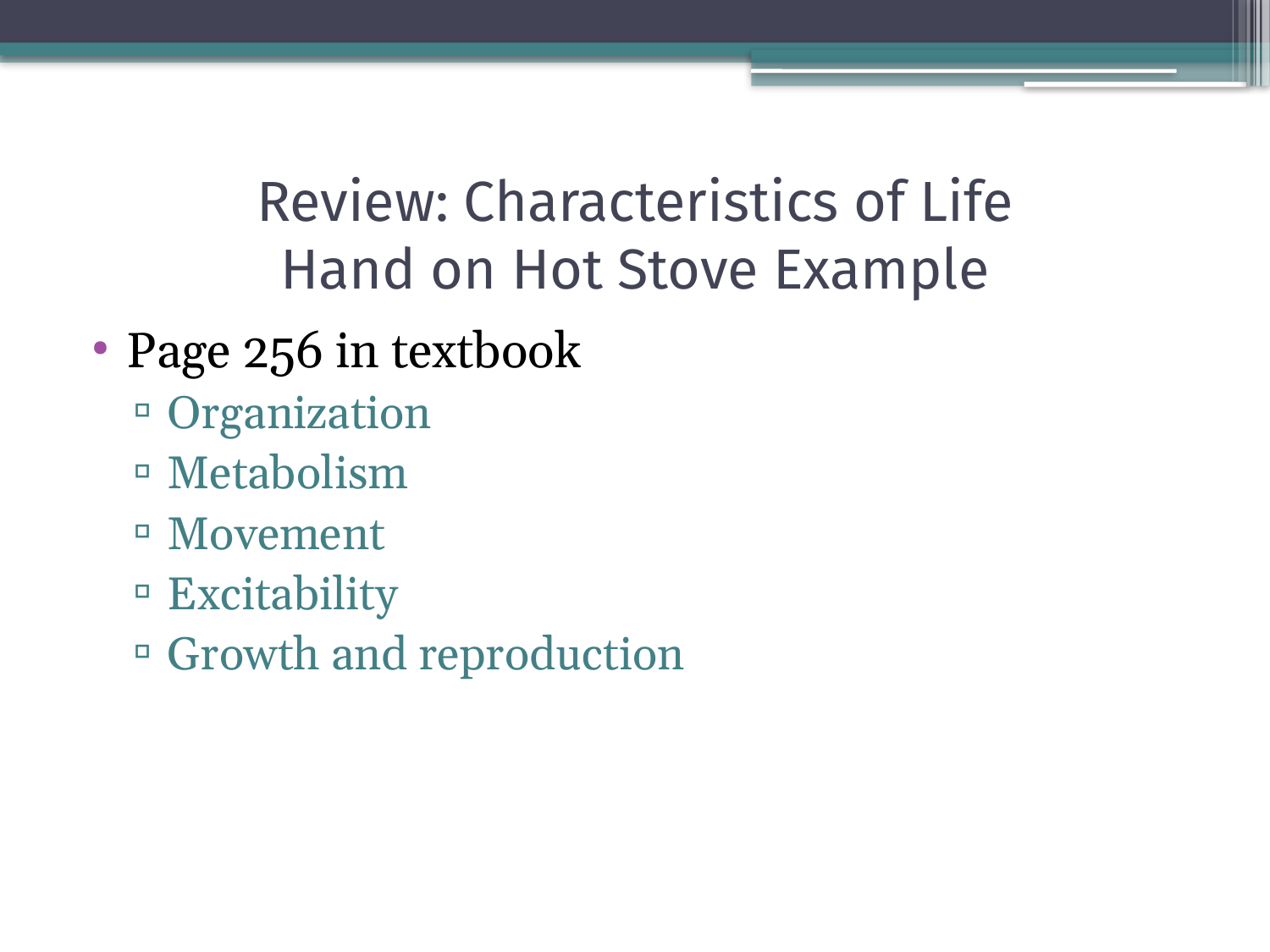

# Review: Characteristics of Life Hand on Hot Stove Example
Page 256 in textbook
Organization
Metabolism
Movement
Excitability
Growth and reproduction